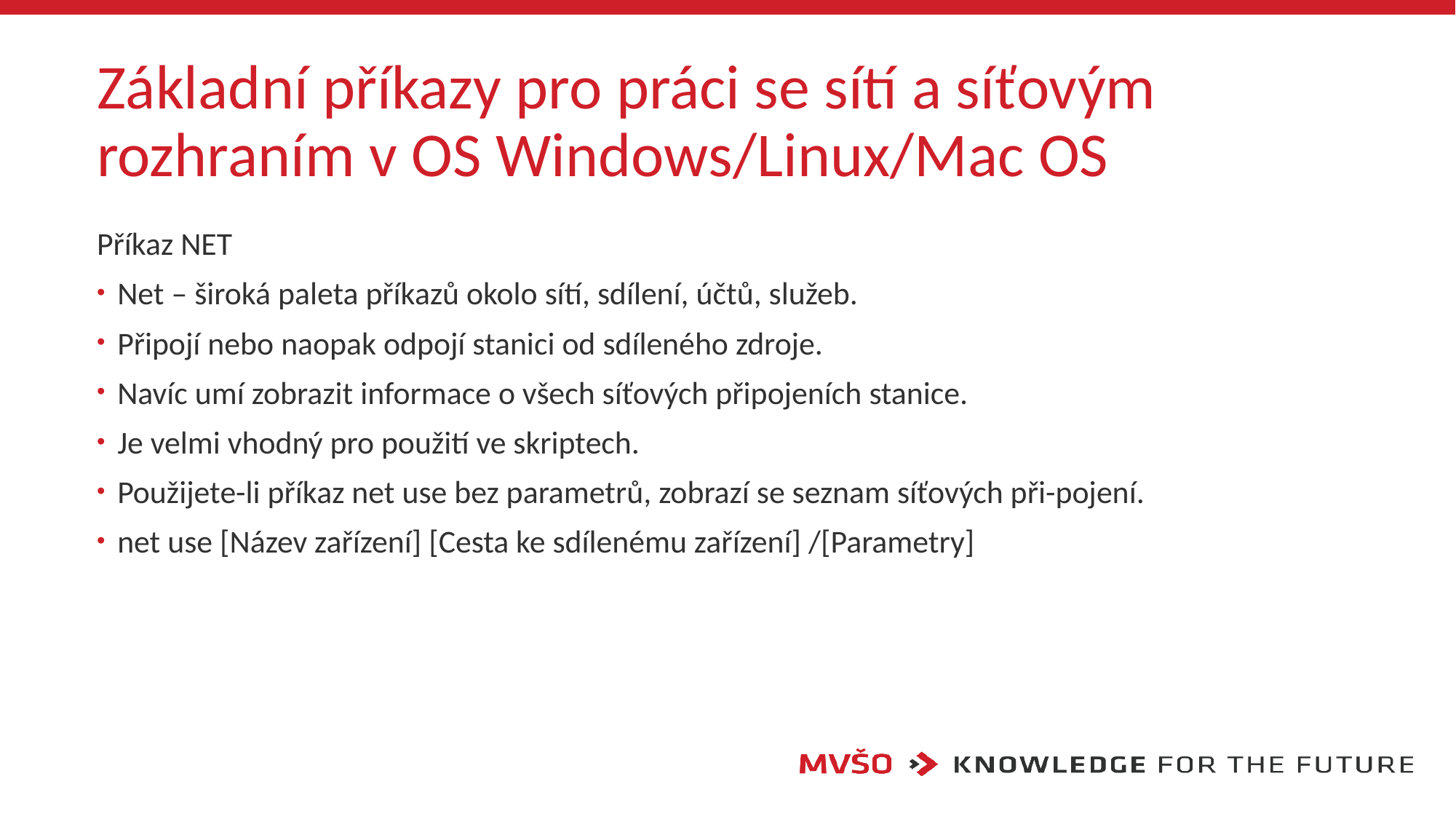

# Základní příkazy pro práci se sítí a síťovým rozhraním v OS Windows/Linux/Mac OS
Příkaz NET
Net – široká paleta příkazů okolo sítí, sdílení, účtů, služeb.
Připojí nebo naopak odpojí stanici od sdíleného zdroje.
Navíc umí zobrazit informace o všech síťových připojeních stanice.
Je velmi vhodný pro použití ve skriptech.
Použijete-li příkaz net use bez parametrů, zobrazí se seznam síťových při-pojení.
net use [Název zařízení] [Cesta ke sdílenému zařízení] /[Parametry]